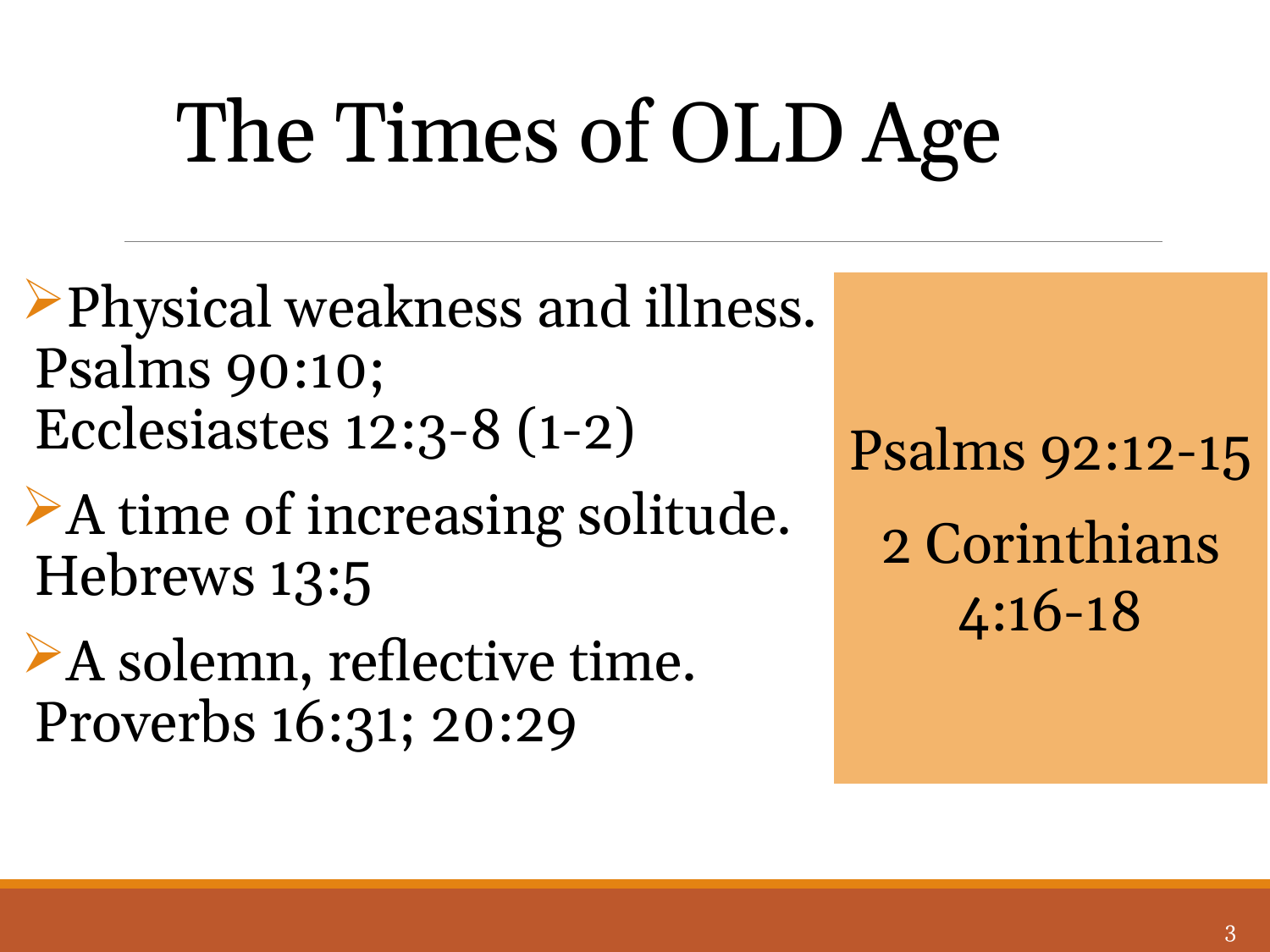

# The Times of OLD Age
Physical weakness and illness. Psalms 90:10;
Ecclesiastes 12:3-8 (1-2)
A time of increasing solitude. Hebrews 13:5
A solemn, reflective time. Proverbs 16:31; 20:29

Psalms 92:12-15

2 Corinthians 4:16-18

3